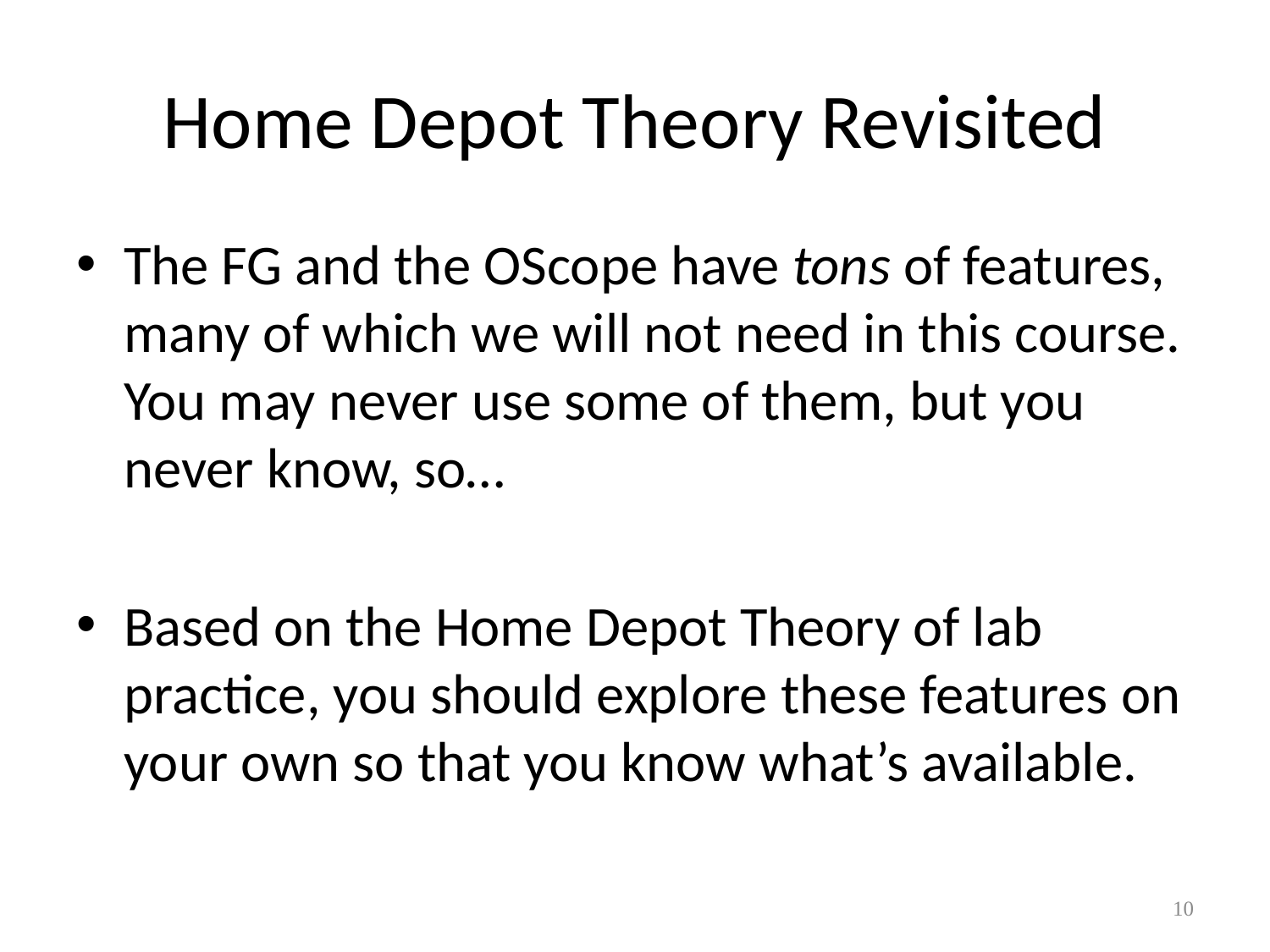

# Home Depot Theory Revisited
The FG and the OScope have tons of features, many of which we will not need in this course. You may never use some of them, but you never know, so…

Based on the Home Depot Theory of lab practice, you should explore these features on your own so that you know what’s available.
10